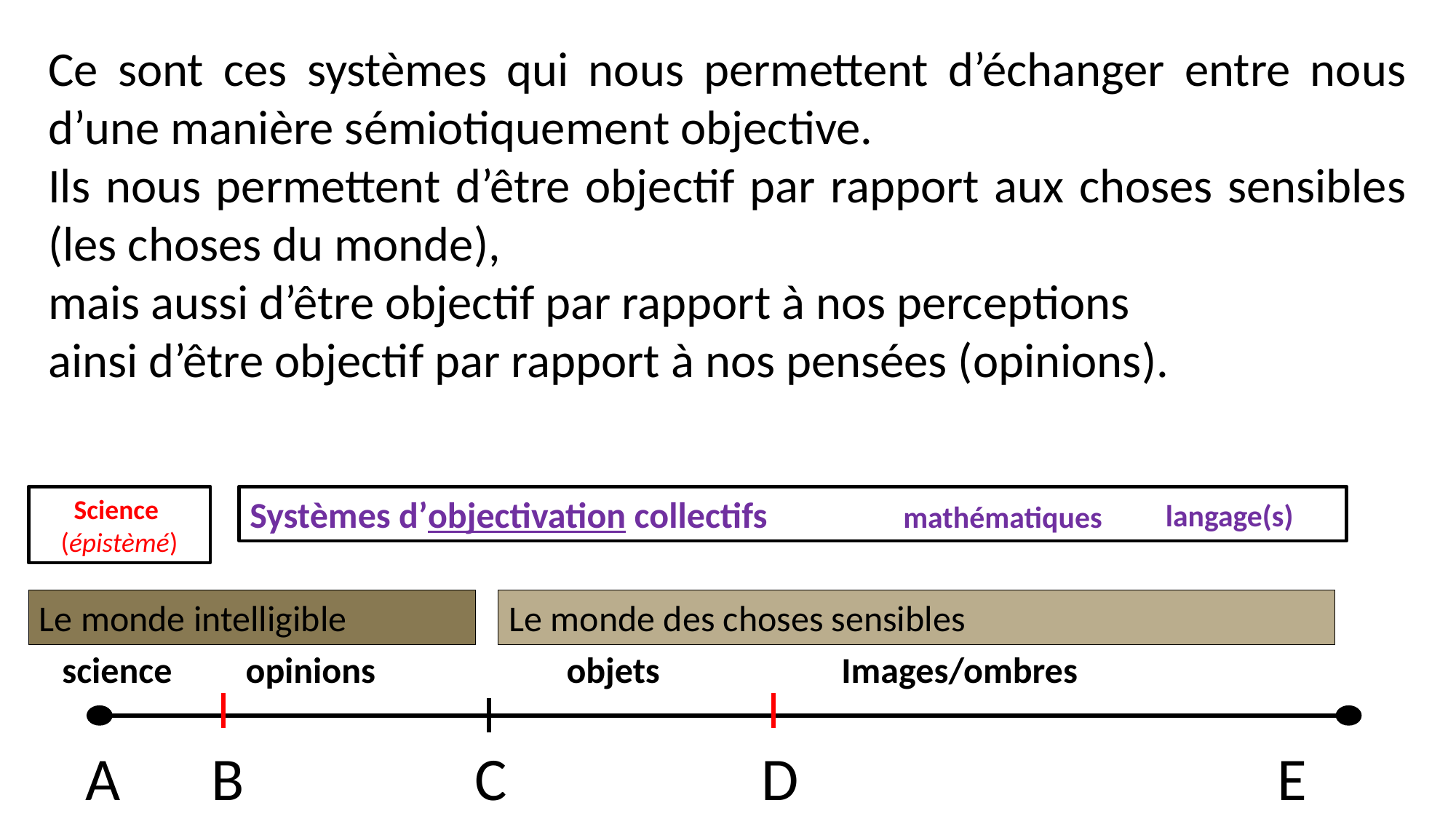

Ce sont ces systèmes qui nous permettent d’échanger entre nous d’une manière sémiotiquement objective.
Ils nous permettent d’être objectif par rapport aux choses sensibles (les choses du monde),
mais aussi d’être objectif par rapport à nos perceptions
ainsi d’être objectif par rapport à nos pensées (opinions).
Science
(épistèmé)
Systèmes d’objectivation collectifs
langage(s)
mathématiques
Le monde intelligible
Le monde des choses sensibles
science
opinions
objets
Images/ombres

A
B
C
D
E